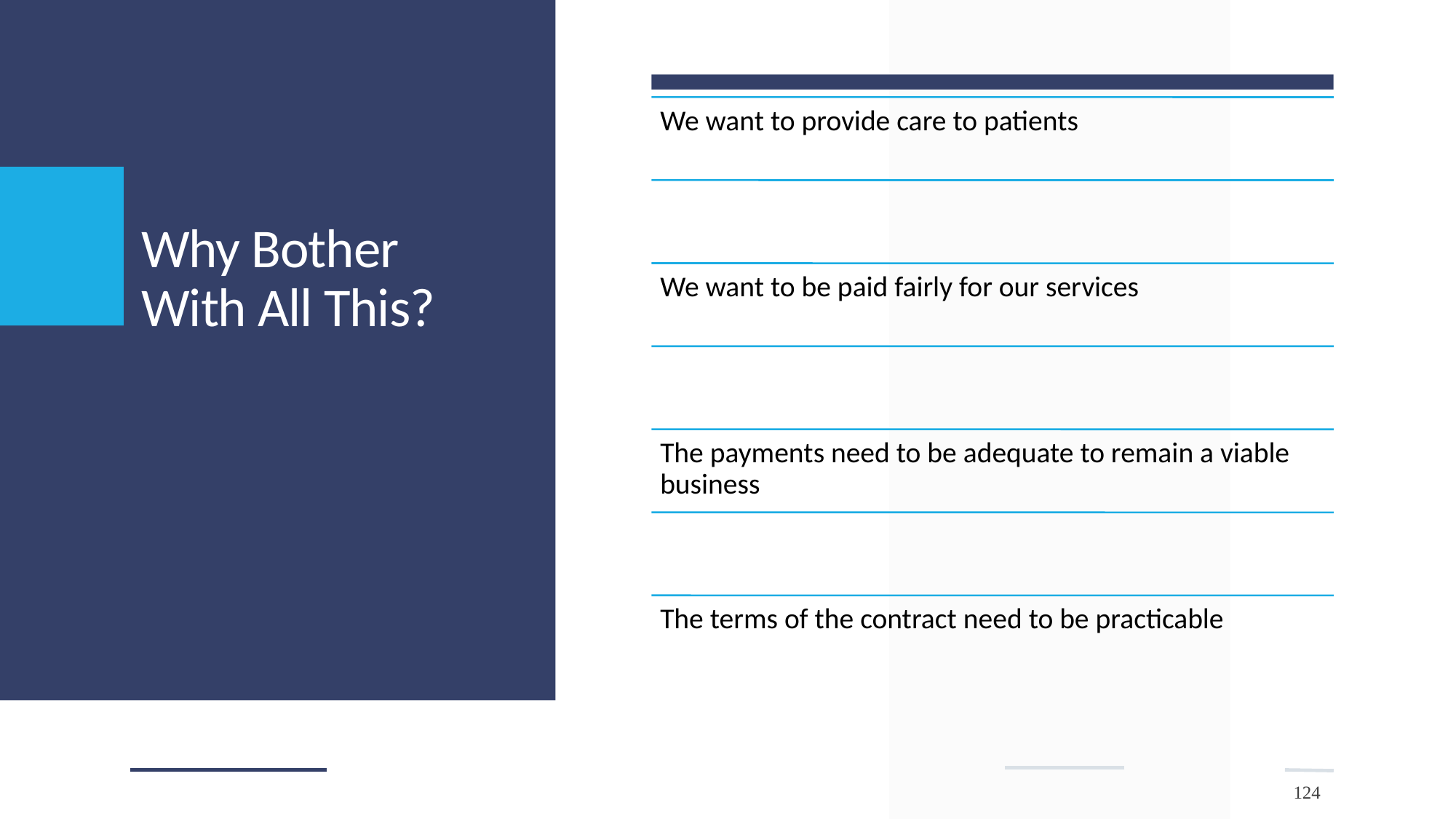

# Why Bother With All This?
We want to provide care to patients

We want to be paid fairly for our services

The payments need to be adequate to remain a viable business

The terms of the contract need to be practicable
124